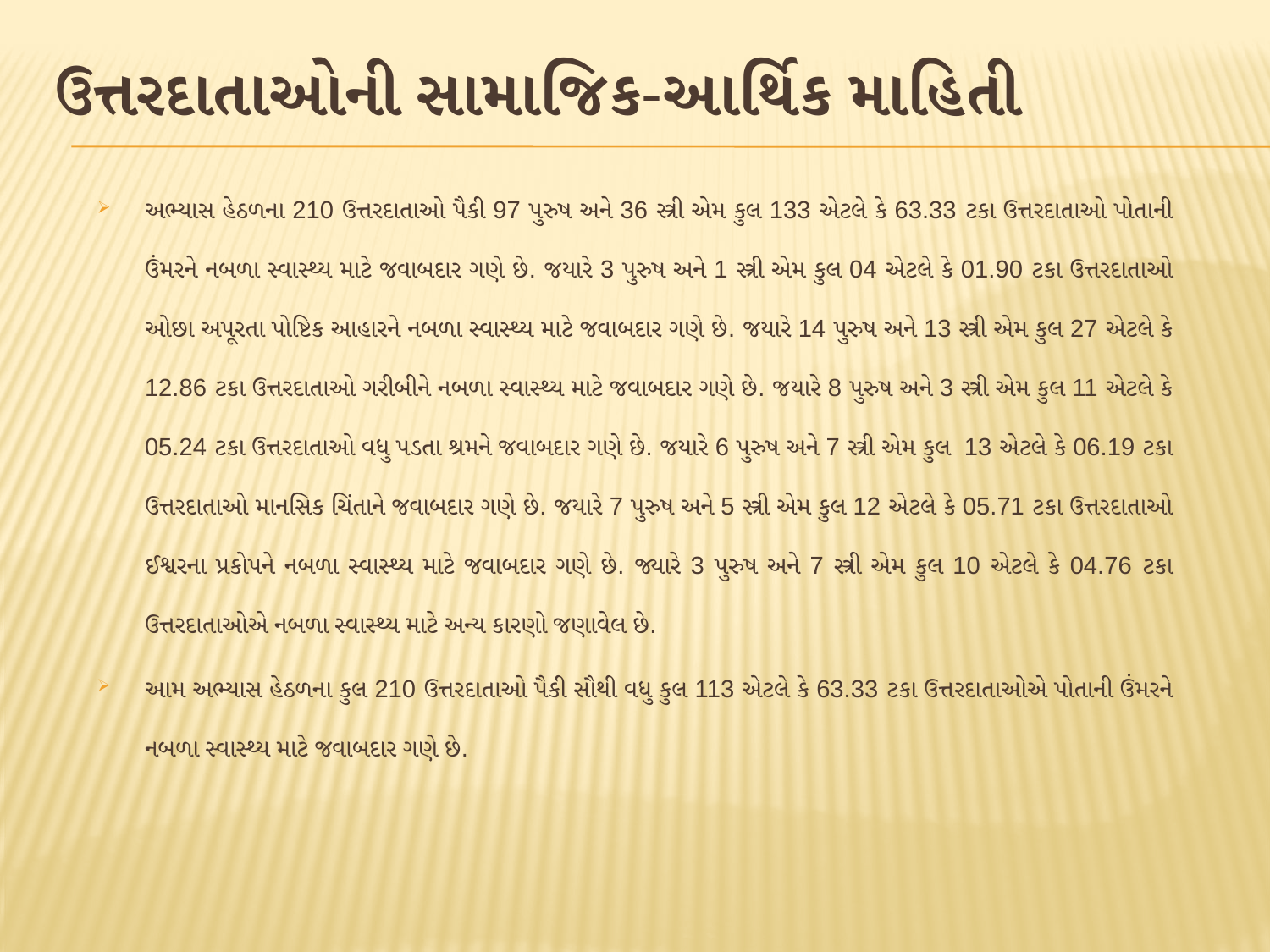

# ઉત્તરદાતાઓની સામાજિક-આર્થિક માહિતી
અભ્યાસ હેઠળના 210 ઉત્તરદાતાઓ પૈકી 97 પુરુષ અને 36 સ્ત્રી એમ કુલ 133 એટલે કે 63.33 ટકા ઉત્તરદાતાઓ પોતાની ઉંમરને નબળા સ્વાસ્થ્ય માટે જવાબદાર ગણે છે. જયારે 3 પુરુષ અને 1 સ્ત્રી એમ કુલ 04 એટલે કે 01.90 ટકા ઉત્તરદાતાઓ ઓછા અપૂરતા પોષ્ટિક આહારને નબળા સ્વાસ્થ્ય માટે જવાબદાર ગણે છે. જયારે 14 પુરુષ અને 13 સ્ત્રી એમ કુલ 27 એટલે કે 12.86 ટકા ઉત્તરદાતાઓ ગરીબીને નબળા સ્વાસ્થ્ય માટે જવાબદાર ગણે છે. જયારે 8 પુરુષ અને 3 સ્ત્રી એમ કુલ 11 એટલે કે 05.24 ટકા ઉત્તરદાતાઓ વધુ પડતા શ્રમને જવાબદાર ગણે છે. જયારે 6 પુરુષ અને 7 સ્ત્રી એમ કુલ  13 એટલે કે 06.19 ટકા ઉત્તરદાતાઓ માનસિક ચિંતાને જવાબદાર ગણે છે. જયારે 7 પુરુષ અને 5 સ્ત્રી એમ કુલ 12 એટલે કે 05.71 ટકા ઉત્તરદાતાઓ ઈશ્વરના પ્રકોપને નબળા સ્વાસ્થ્ય માટે જવાબદાર ગણે છે. જ્યારે 3 પુરુષ અને 7 સ્ત્રી એમ કુલ 10 એટલે કે 04.76 ટકા ઉત્તરદાતાઓએ નબળા સ્વાસ્થ્ય માટે અન્ય કારણો જણાવેલ છે.
આમ અભ્યાસ હેઠળના કુલ 210 ઉત્તરદાતાઓ પૈકી સૌથી વધુ કુલ 113 એટલે કે 63.33 ટકા ઉત્તરદાતાઓએ પોતાની ઉંમરને નબળા સ્વાસ્થ્ય માટે જવાબદાર ગણે છે.